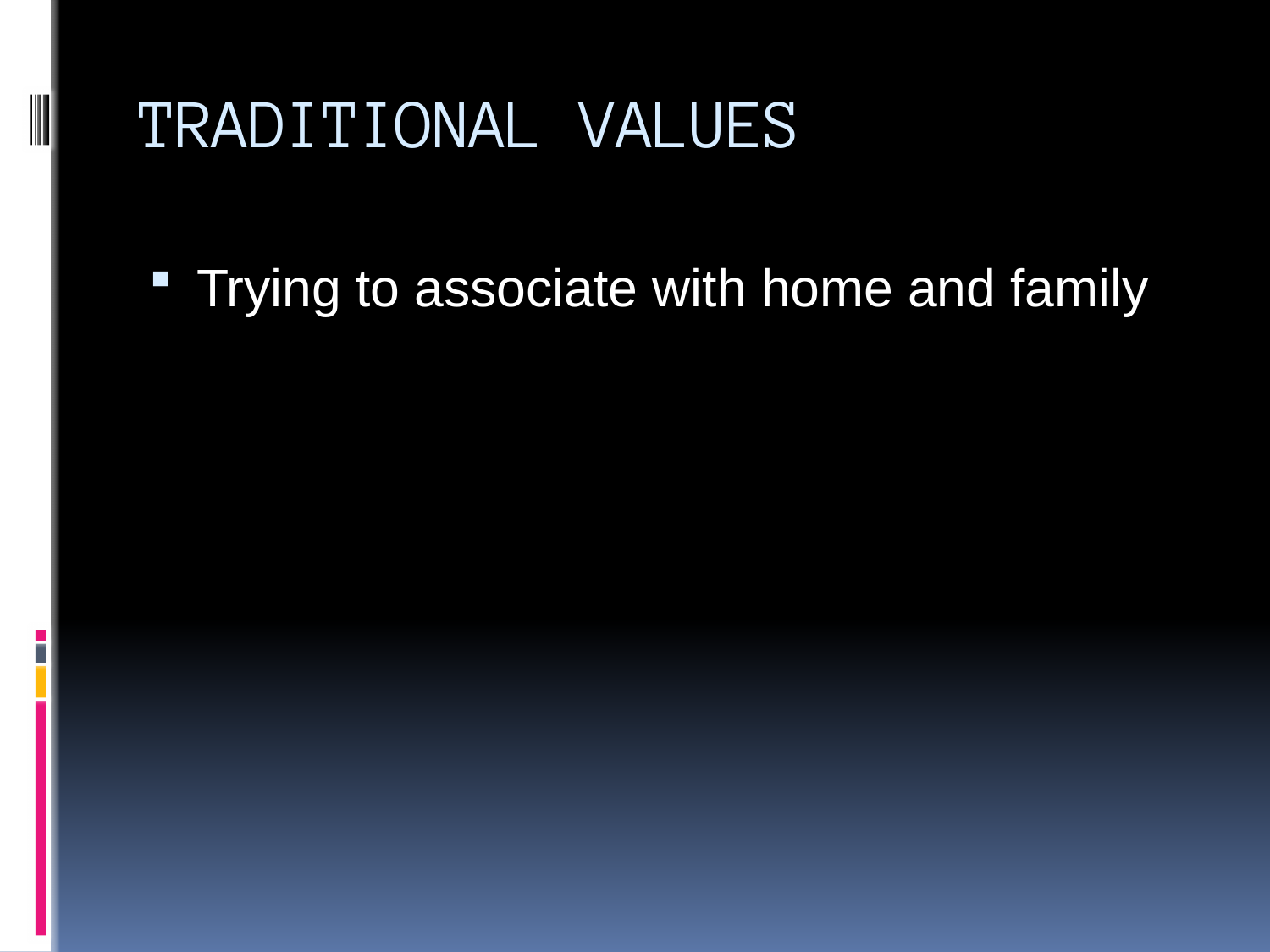

# TRADITIONAL VALUES
Trying to associate with home and family